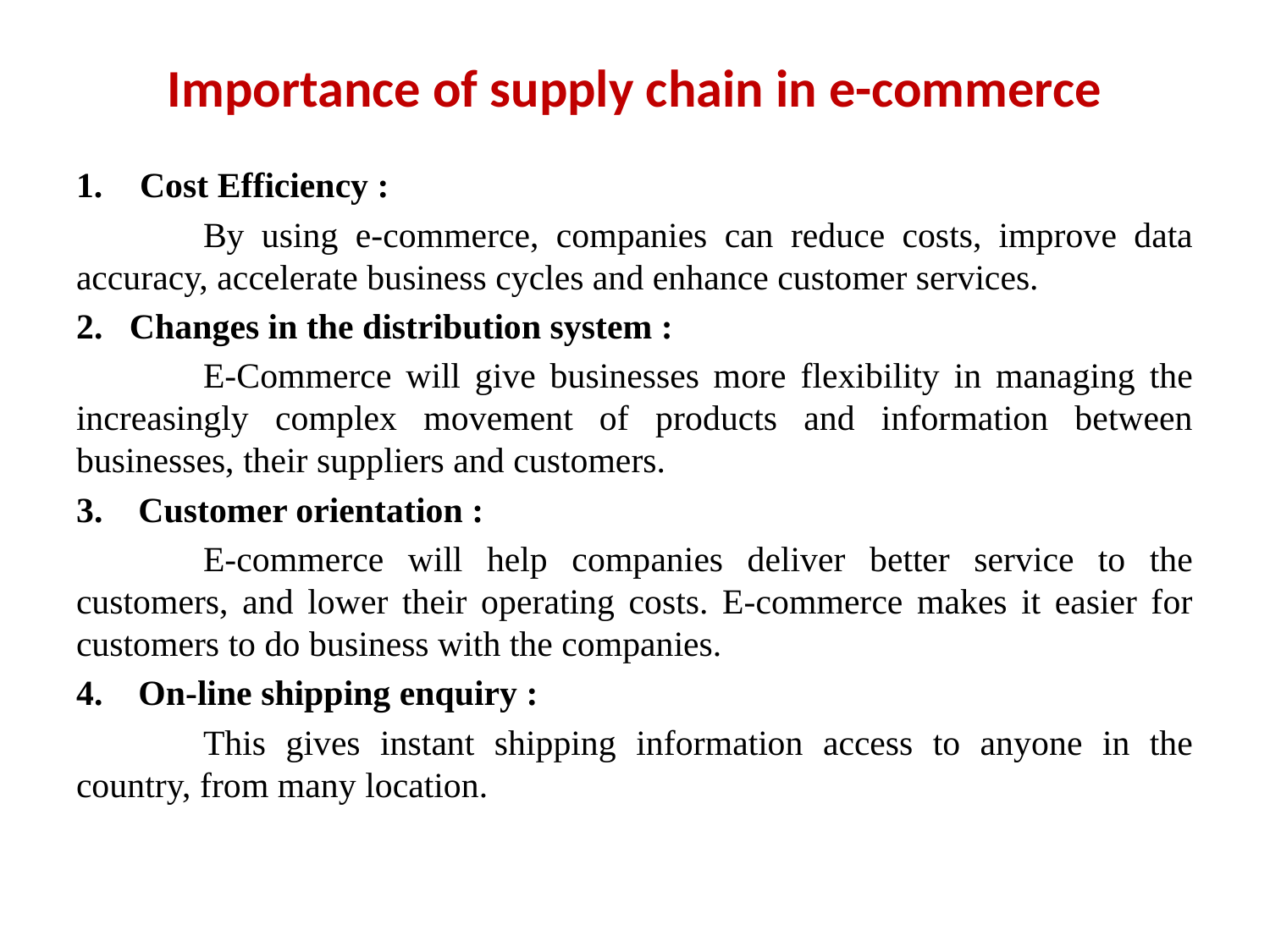

# Importance of supply chain in e-commerce
Cost Efficiency :
	By using e-commerce, companies can reduce costs, improve data accuracy, accelerate business cycles and enhance customer services.
2.   Changes in the distribution system :
	E-Commerce will give businesses more flexibility in managing the increasingly complex movement of products and information between businesses, their suppliers and customers.
3.    Customer orientation :
	E-commerce will help companies deliver better service to the customers, and lower their operating costs. E-commerce makes it easier for customers to do business with the companies.
4.    On-line shipping enquiry :
	This gives instant shipping information access to anyone in the country, from many location.